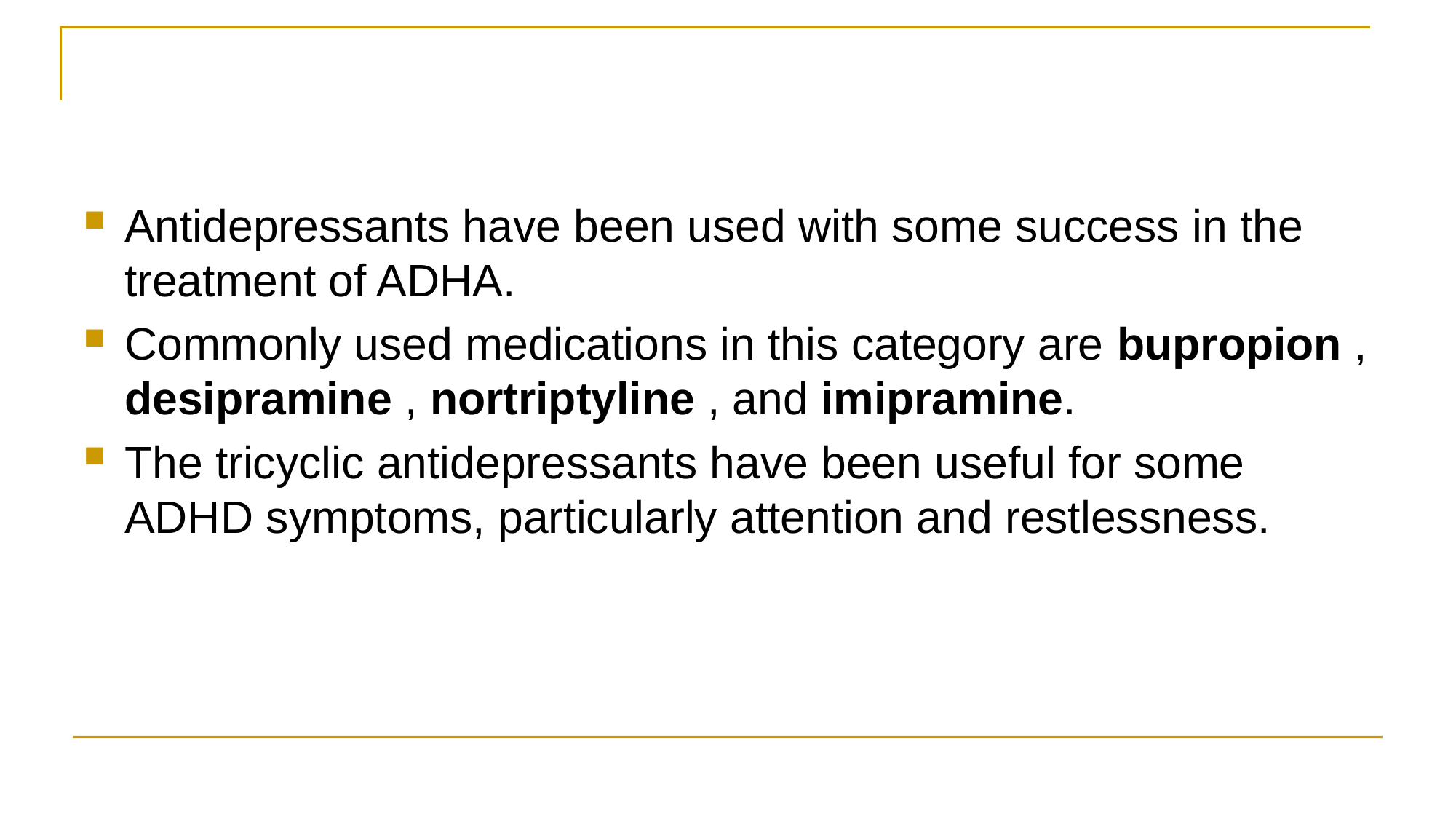

#
Antidepressants have been used with some success in the treatment of ADHA.
Commonly used medications in this category are bupropion , desipramine , nortriptyline , and imipramine.
The tricyclic antidepressants have been useful for some ADHD symptoms, particularly attention and restlessness.